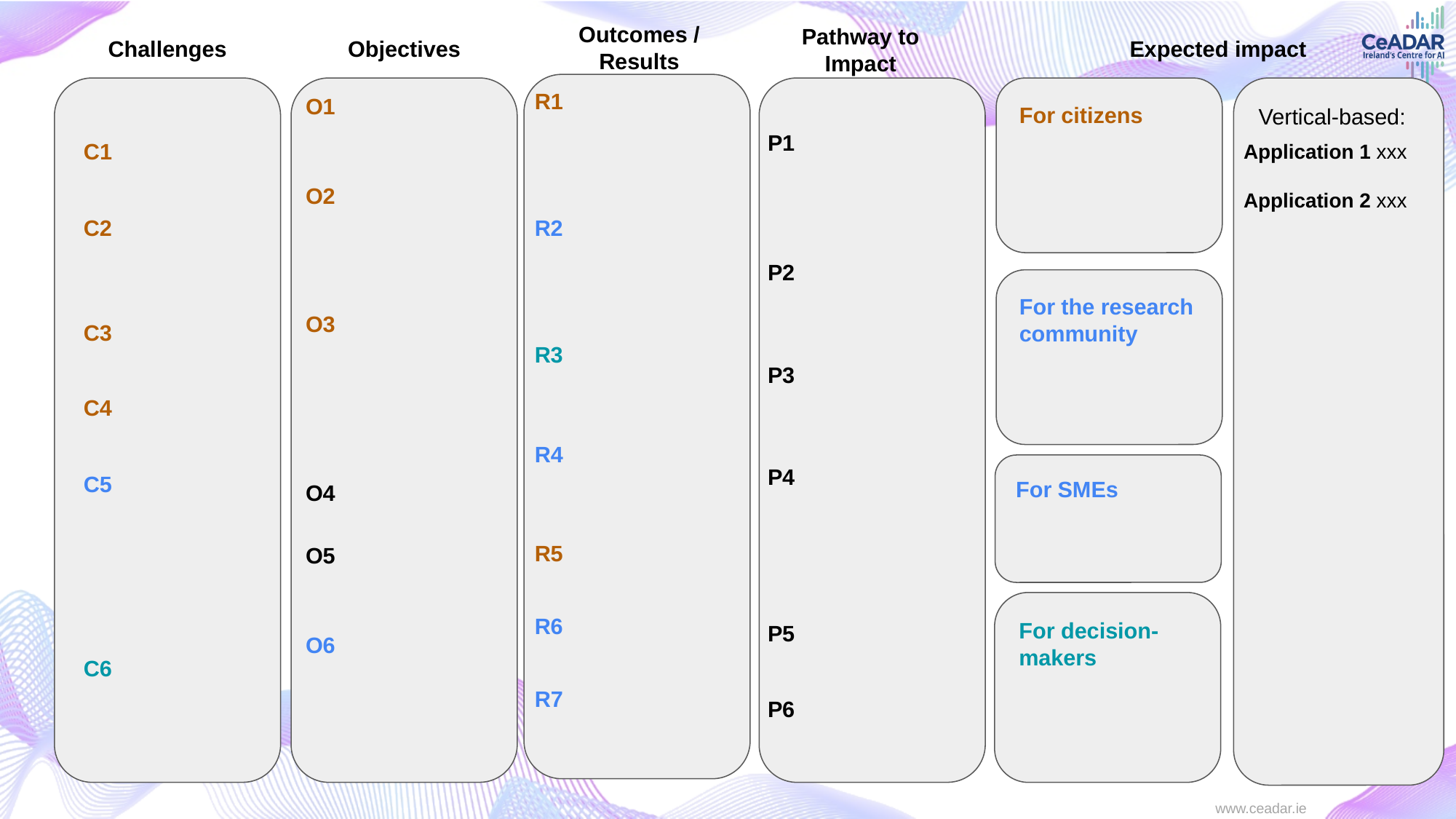

Outcomes / Results
Pathway to Impact
Challenges
Objectives
Expected impact
R1

Vertical-based:

For citizens

O1
P1

Application 1 xxx

Application 2 xxx

C1
O2
C2
R2
P2
For the research community

O3
C3
R3

P3
C4
R4
P4
For SMEs

C5
O4

R5
O5
For decision-makers

R6
P5
O6
C6
R7

P6